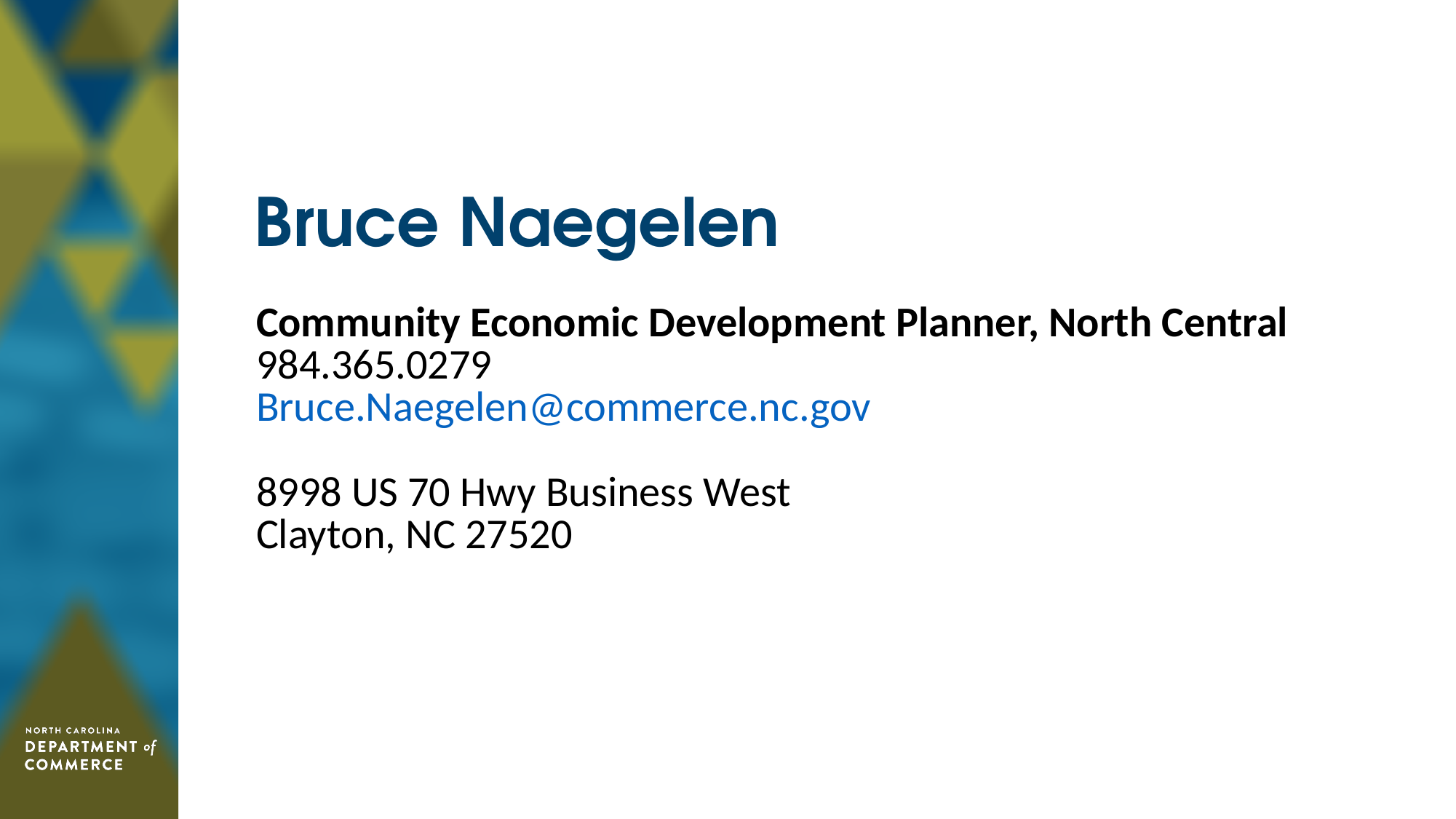

# Bruce Naegelen
| Community Economic Development Planner, North Central 984.365.0279 Bruce.Naegelen@commerce.nc.gov 8998 US 70 Hwy Business West Clayton, NC 27520 |
| --- |